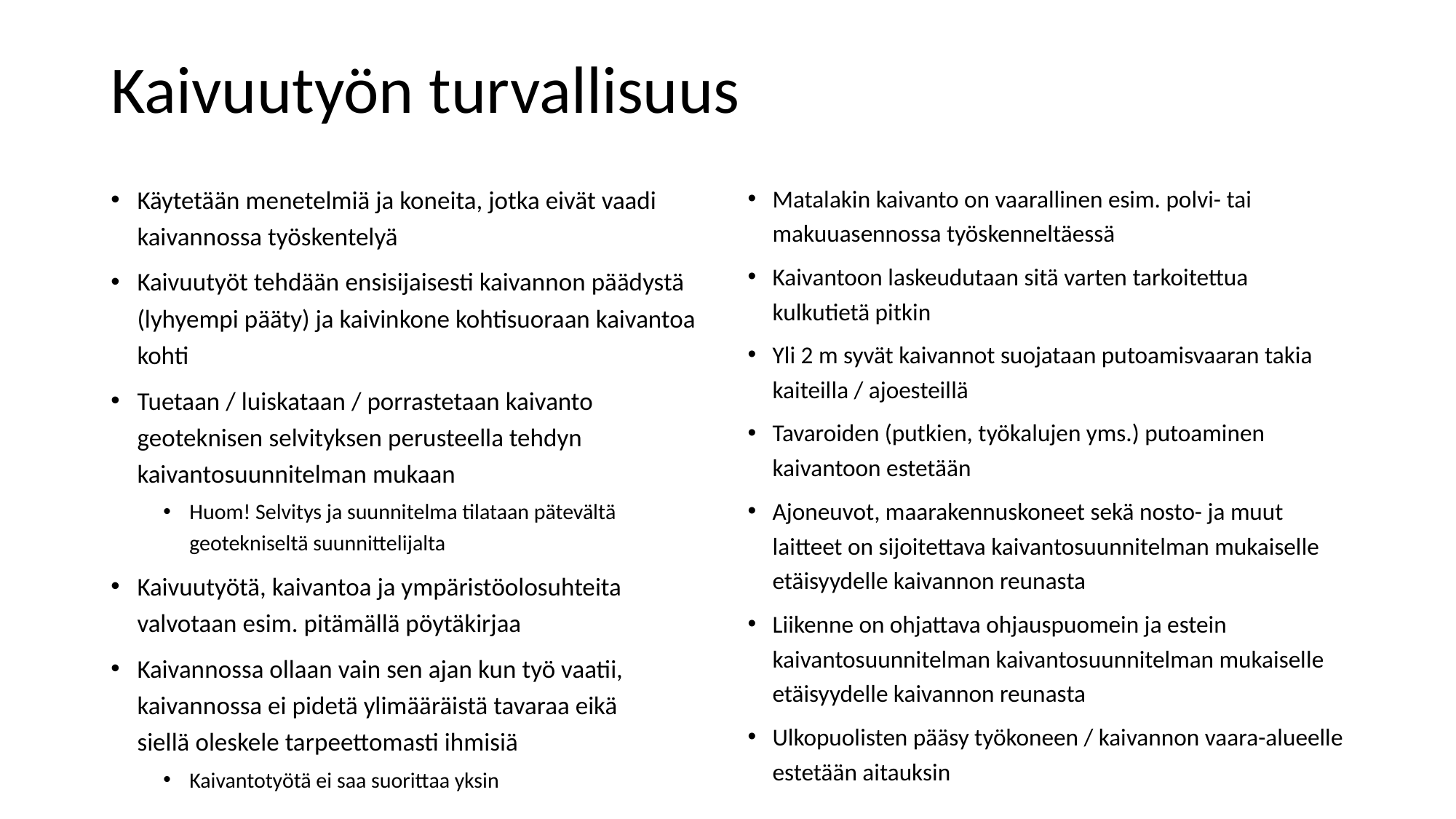

# Kaivuutyön turvallisuus
Käytetään menetelmiä ja koneita, jotka eivät vaadi kaivannossa työskentelyä
Kaivuutyöt tehdään ensisijaisesti kaivannon päädystä (lyhyempi pääty) ja kaivinkone kohtisuoraan kaivantoa kohti
Tuetaan / luiskataan / porrastetaan kaivanto geoteknisen selvityksen perusteella tehdyn kaivantosuunnitelman mukaan
Huom! Selvitys ja suunnitelma tilataan pätevältä geotekniseltä suunnittelijalta
Kaivuutyötä, kaivantoa ja ympäristöolosuhteita valvotaan esim. pitämällä pöytäkirjaa
Kaivannossa ollaan vain sen ajan kun työ vaatii, kaivannossa ei pidetä ylimääräistä tavaraa eikä siellä oleskele tarpeettomasti ihmisiä
Kaivantotyötä ei saa suorittaa yksin
Matalakin kaivanto on vaarallinen esim. polvi- tai makuuasennossa työskenneltäessä
Kaivantoon laskeudutaan sitä varten tarkoitettua kulkutietä pitkin
Yli 2 m syvät kaivannot suojataan putoamisvaaran takia kaiteilla / ajoesteillä
Tavaroiden (putkien, työkalujen yms.) putoaminen kaivantoon estetään
Ajoneuvot, maarakennuskoneet sekä nosto- ja muut laitteet on sijoitettava kaivantosuunnitelman mukaiselle etäisyydelle kaivannon reunasta
Liikenne on ohjattava ohjauspuomein ja estein kaivantosuunnitelman kaivantosuunnitelman mukaiselle etäisyydelle kaivannon reunasta
Ulkopuolisten pääsy työkoneen / kaivannon vaara-alueelle estetään aitauksin